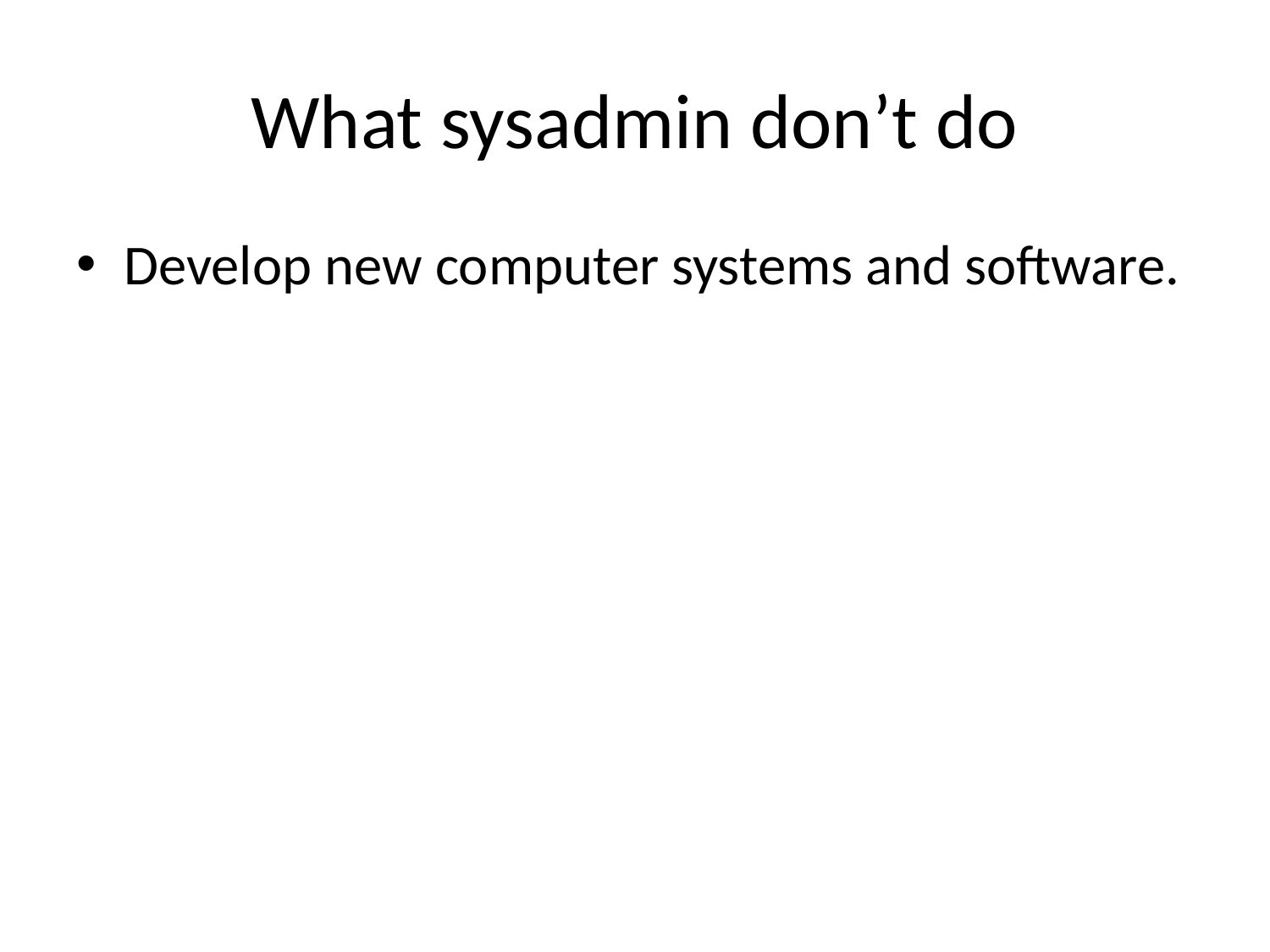

# What sysadmin don’t do
Develop new computer systems and software.